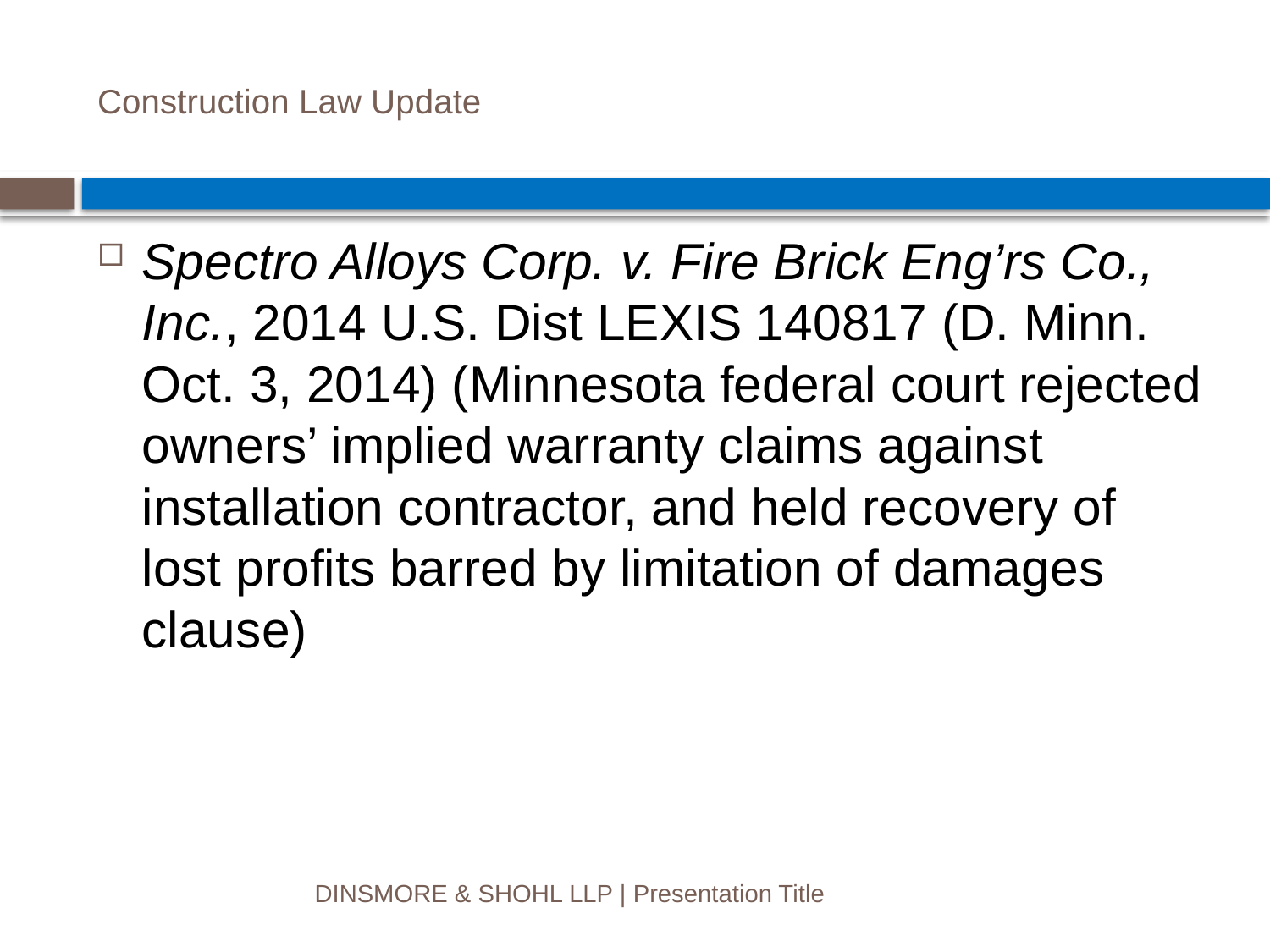

# Construction Law Update
Spectro Alloys Corp. v. Fire Brick Eng’rs Co., Inc., 2014 U.S. Dist LEXIS 140817 (D. Minn. Oct. 3, 2014) (Minnesota federal court rejected owners’ implied warranty claims against installation contractor, and held recovery of lost profits barred by limitation of damages clause)
DINSMORE & SHOHL LLP | Presentation Title